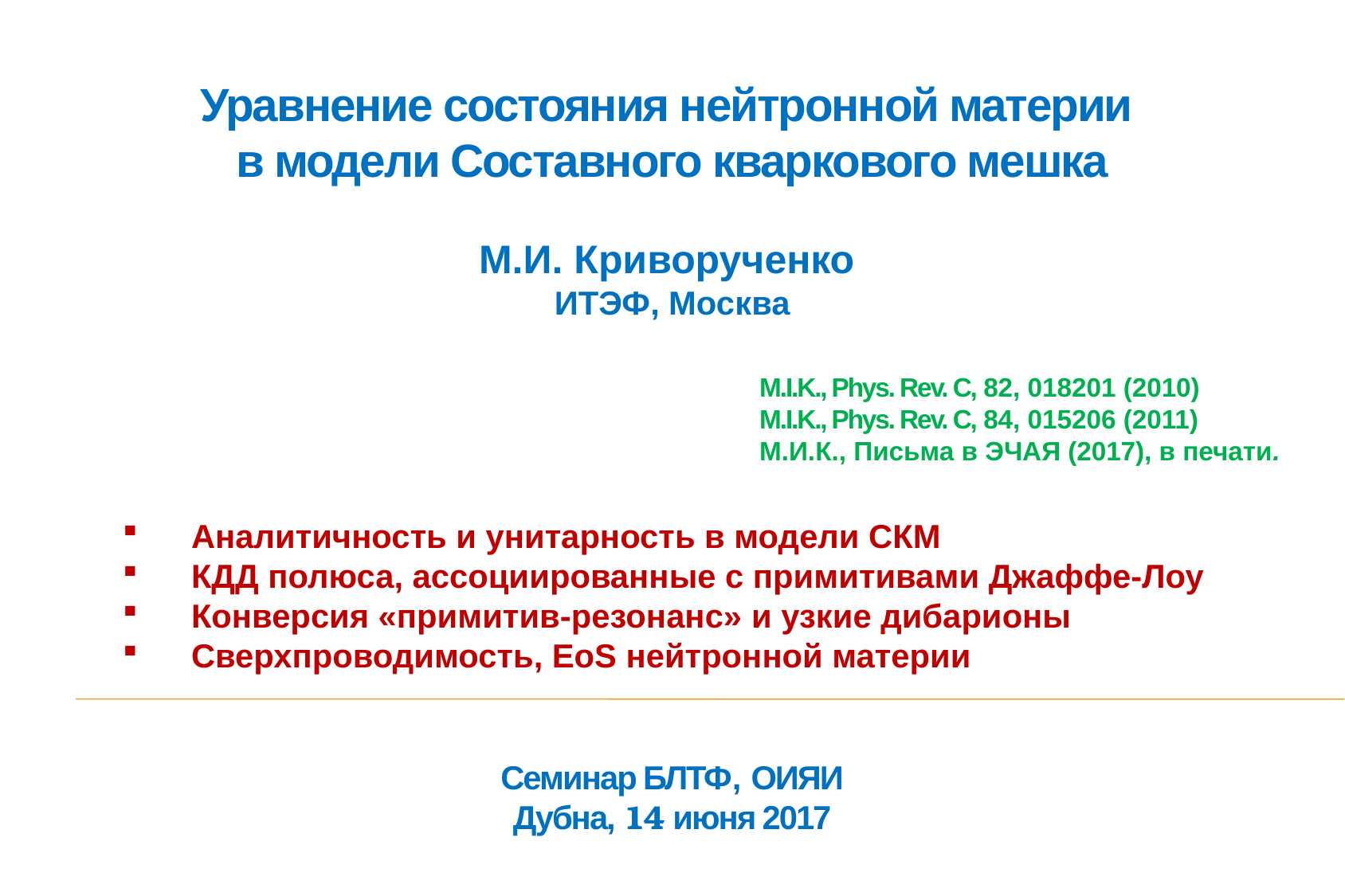

Уравнение состояния нейтронной материи
в модели Составного кваркового мешка

М.И. Криворученко
ИТЭФ, Москва
M.I.K., Phys. Rev. C, 82, 018201 (2010)
M.I.K., Phys. Rev. C, 84, 015206 (2011)
М.И.К., Письма в ЭЧАЯ (2017), в печати.
Аналитичность и унитарность в модели СКМ
КДД полюса, ассоциированные с примитивами Джаффе-Лоу
Конверсия «примитив-резонанс» и узкие дибарионы
Сверхпроводимость, EoS нейтронной материи
Семинар БЛТФ, ОИЯИ
Дубна, 14 июня 2017